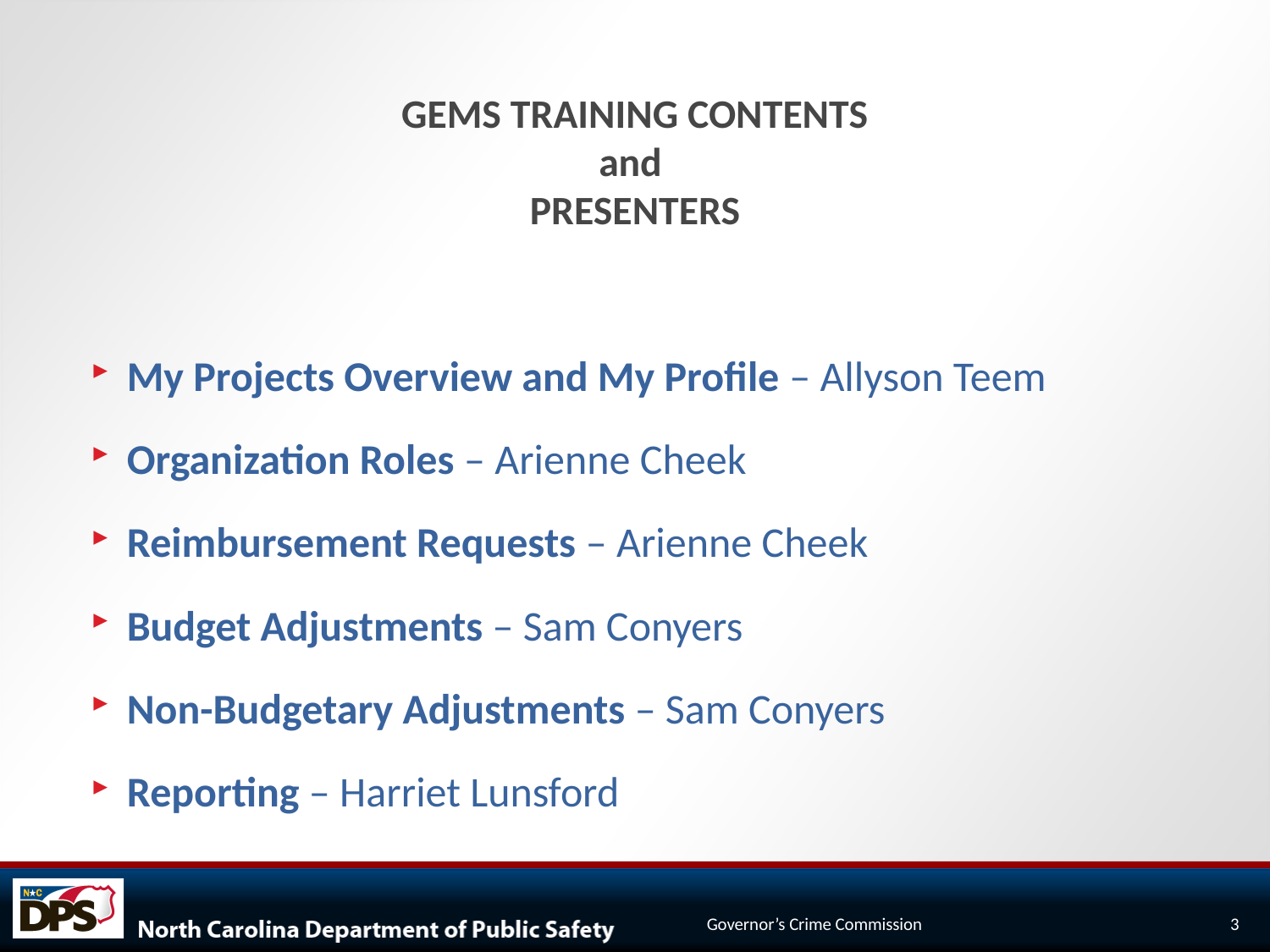

# GEMS TRAINING CONTENTS and PRESENTERS
My Projects Overview and My Profile – Allyson Teem
Organization Roles – Arienne Cheek
Reimbursement Requests – Arienne Cheek
Budget Adjustments – Sam Conyers
Non-Budgetary Adjustments – Sam Conyers
Reporting – Harriet Lunsford

Governor’s Crime Commission
3